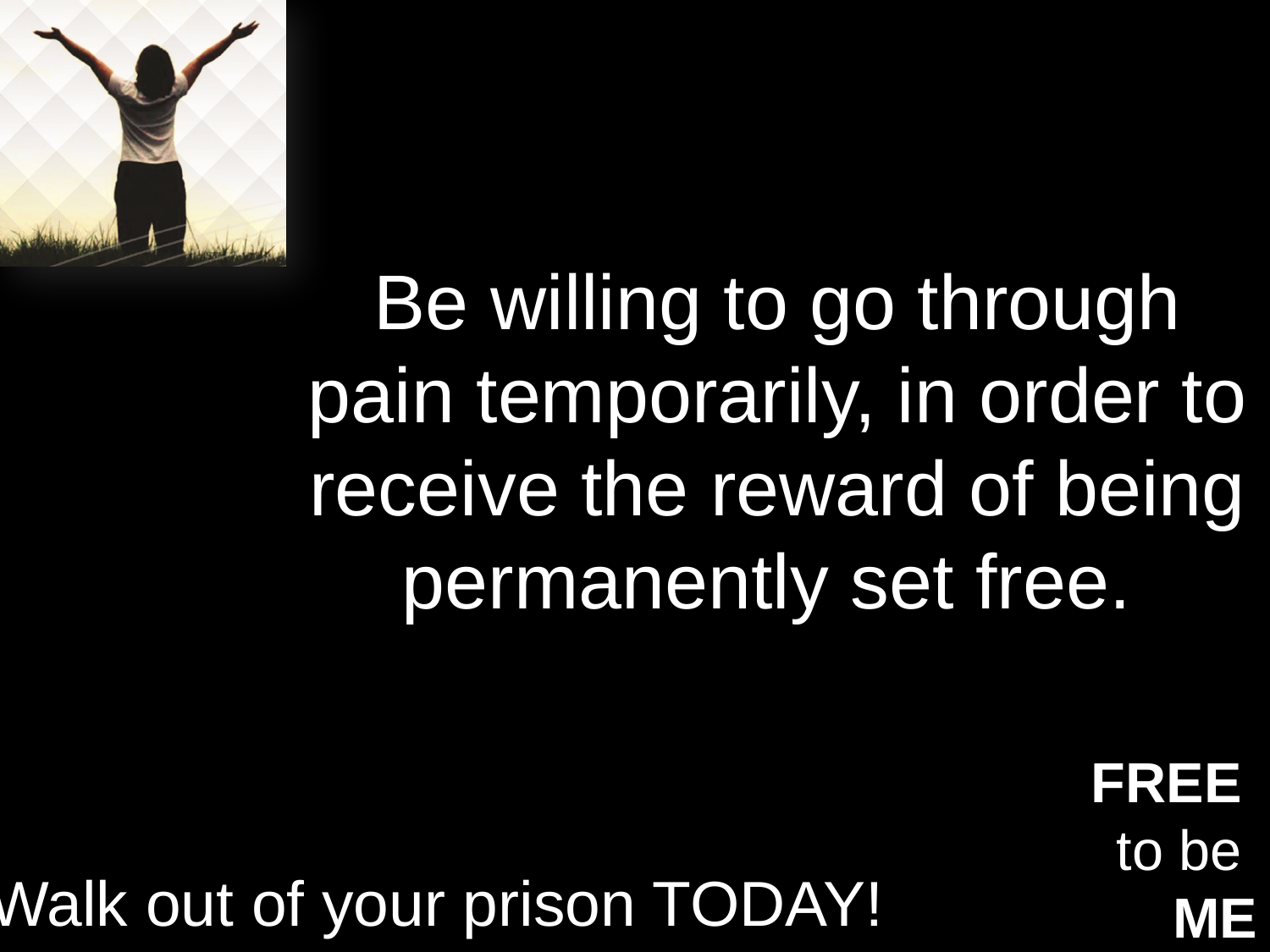

Be willing to go through pain temporarily, in order to receive the reward of being permanently set free.
Walk out of your prison TODAY!